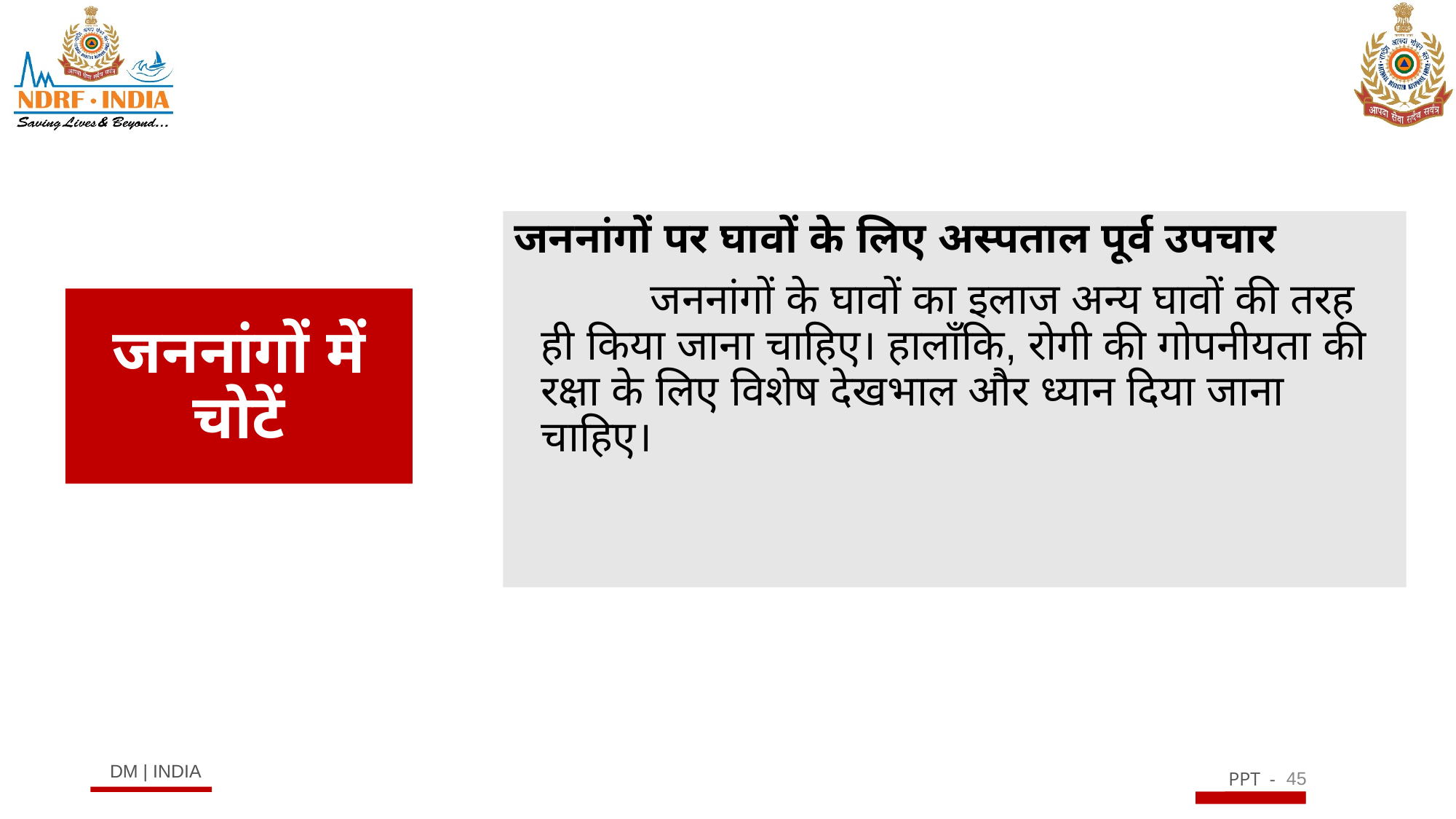

जननांगों पर घावों के लिए अस्पताल पूर्व उपचार
		जननांगों के घावों का इलाज अन्य घावों की तरह ही किया जाना चाहिए। हालाँकि, रोगी की गोपनीयता की रक्षा के लिए विशेष देखभाल और ध्यान दिया जाना चाहिए।
# जननांगों में चोटें
45